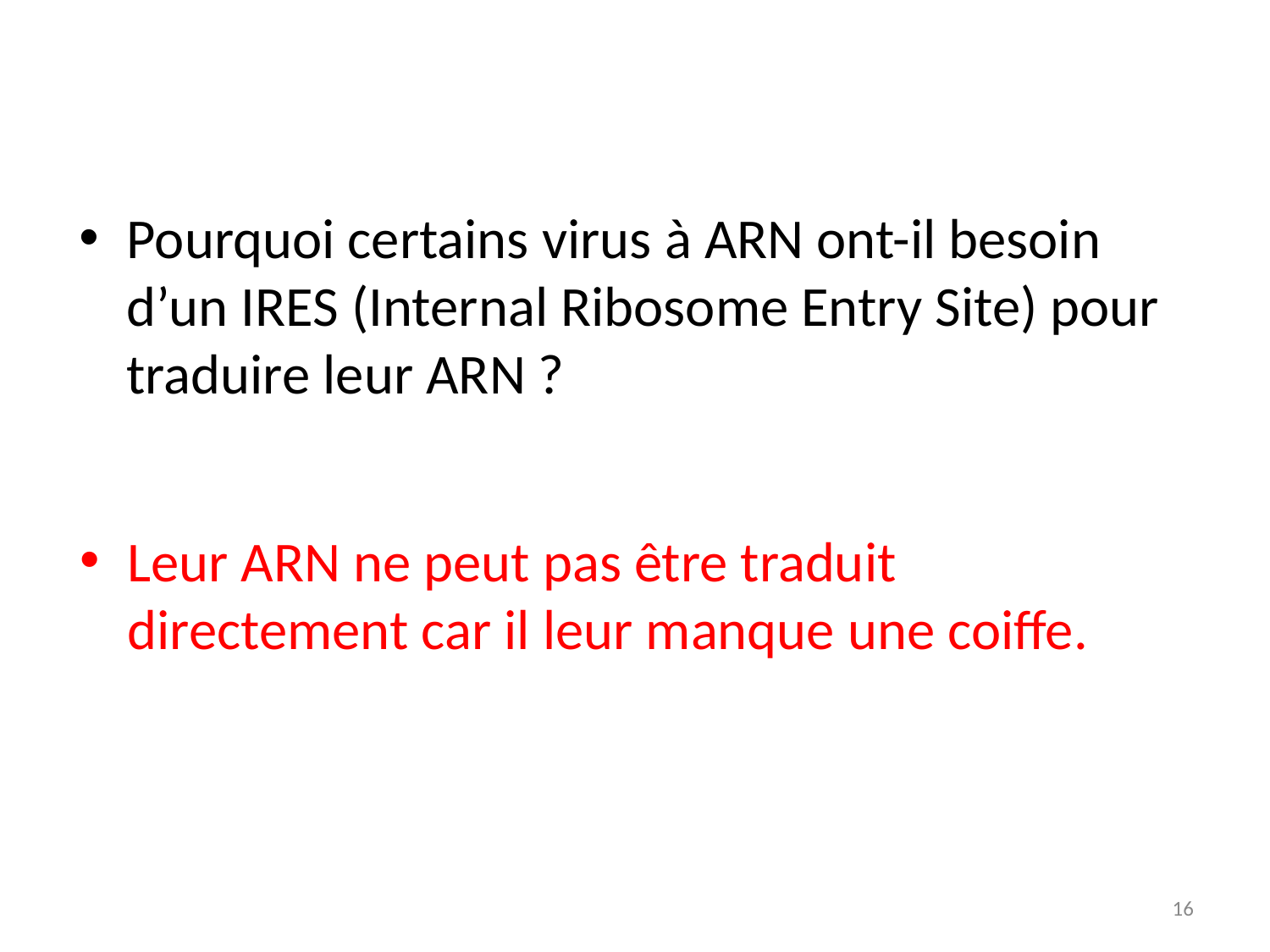

Pourquoi certains virus à ARN ont-il besoin d’un IRES (Internal Ribosome Entry Site) pour traduire leur ARN ?
Leur ARN ne peut pas être traduit directement car il leur manque une coiffe.
16